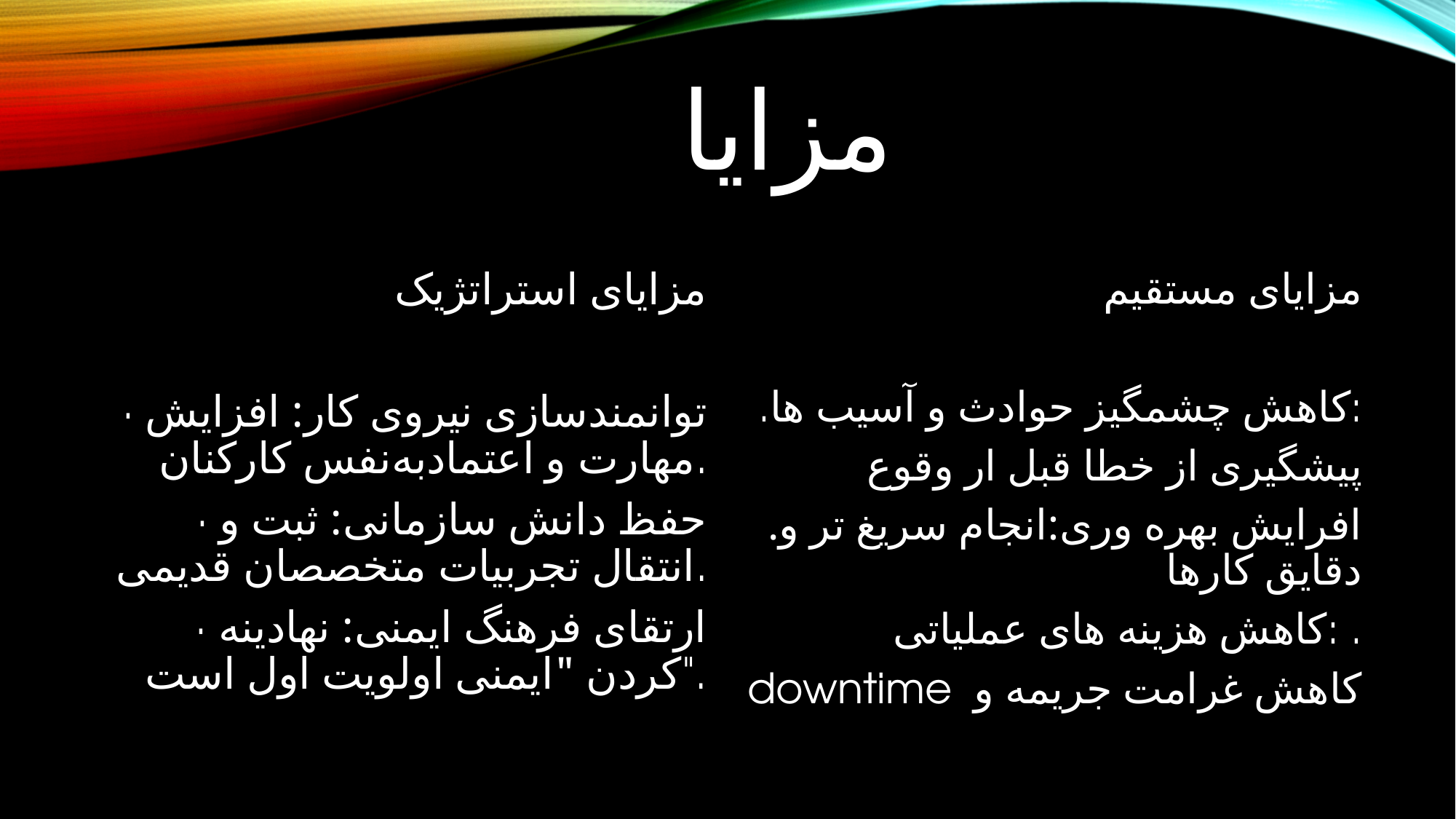

# مزایا
 مزایای استراتژیک

  · توانمندسازی نیروی کار: افزایش مهارت و اعتمادبه‌نفس کارکنان.
  · حفظ دانش سازمانی: ثبت و انتقال تجربیات متخصصان قدیمی.
  · ارتقای فرهنگ ایمنی: نهادینه کردن "ایمنی اولویت اول است".
مزایای مستقیم

.کاهش چشمگیز حوادث و آسیب ها:
پیشگیری از خطا قبل ار وقوع
افرایش بهره وری:انجام سریغ تر و. دقایق کارها
کاهش هزینه های عملیاتی: .
کاهش غرامت جریمه و  downtime